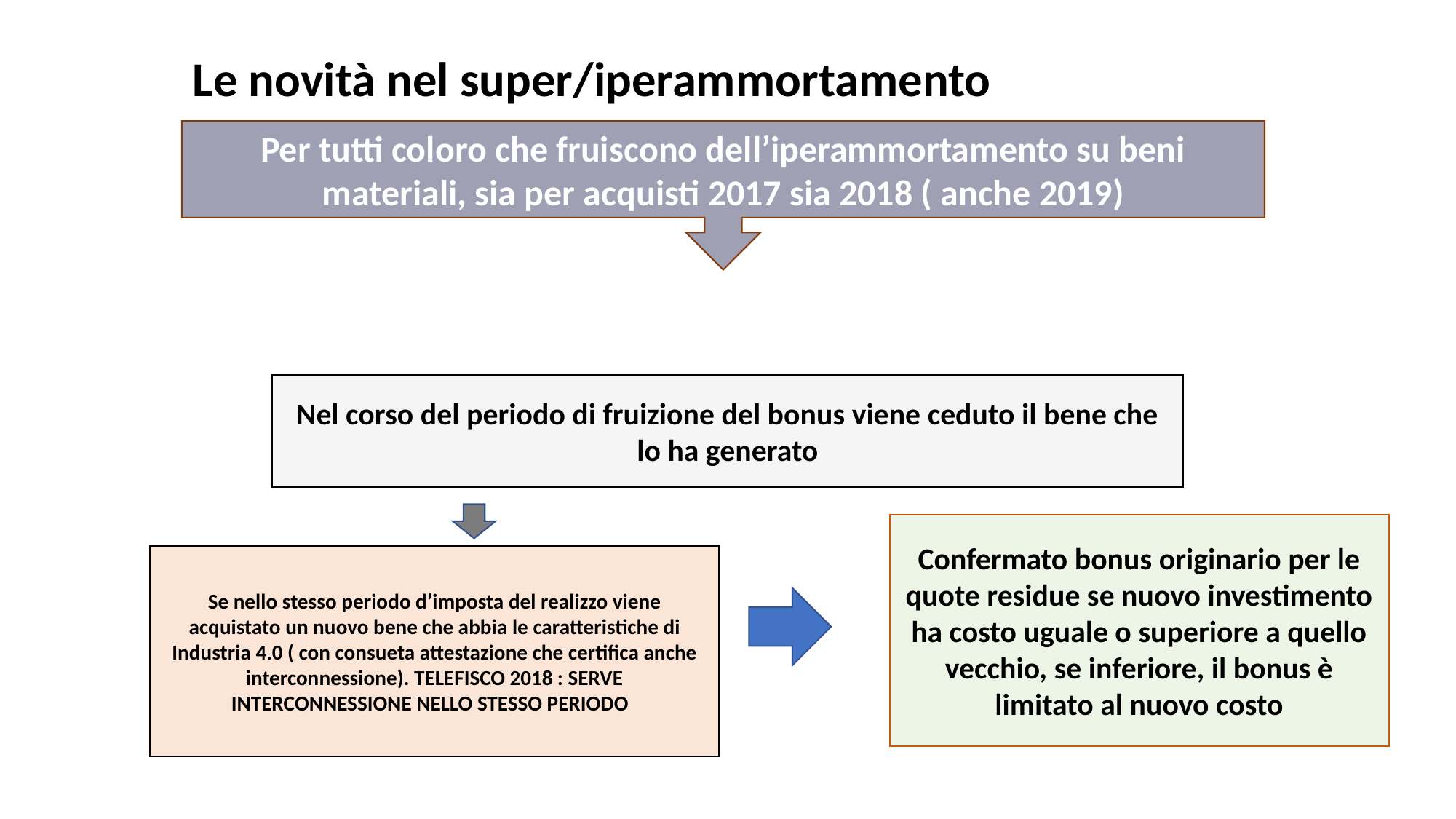

# Le novità nel super/iperammortamento
Per tutti coloro che fruiscono dell’iperammortamento su beni materiali, sia per acquisti 2017 sia 2018 ( anche 2019)
Nel corso del periodo di fruizione del bonus viene ceduto il bene che lo ha generato

Confermato bonus originario per le quote residue se nuovo investimento ha costo uguale o superiore a quello vecchio, se inferiore, il bonus è limitato al nuovo costo
Se nello stesso periodo d’imposta del realizzo viene acquistato un nuovo bene che abbia le caratteristiche di Industria 4.0 ( con consueta attestazione che certifica anche interconnessione). TELEFISCO 2018 : SERVE INTERCONNESSIONE NELLO STESSO PERIODO